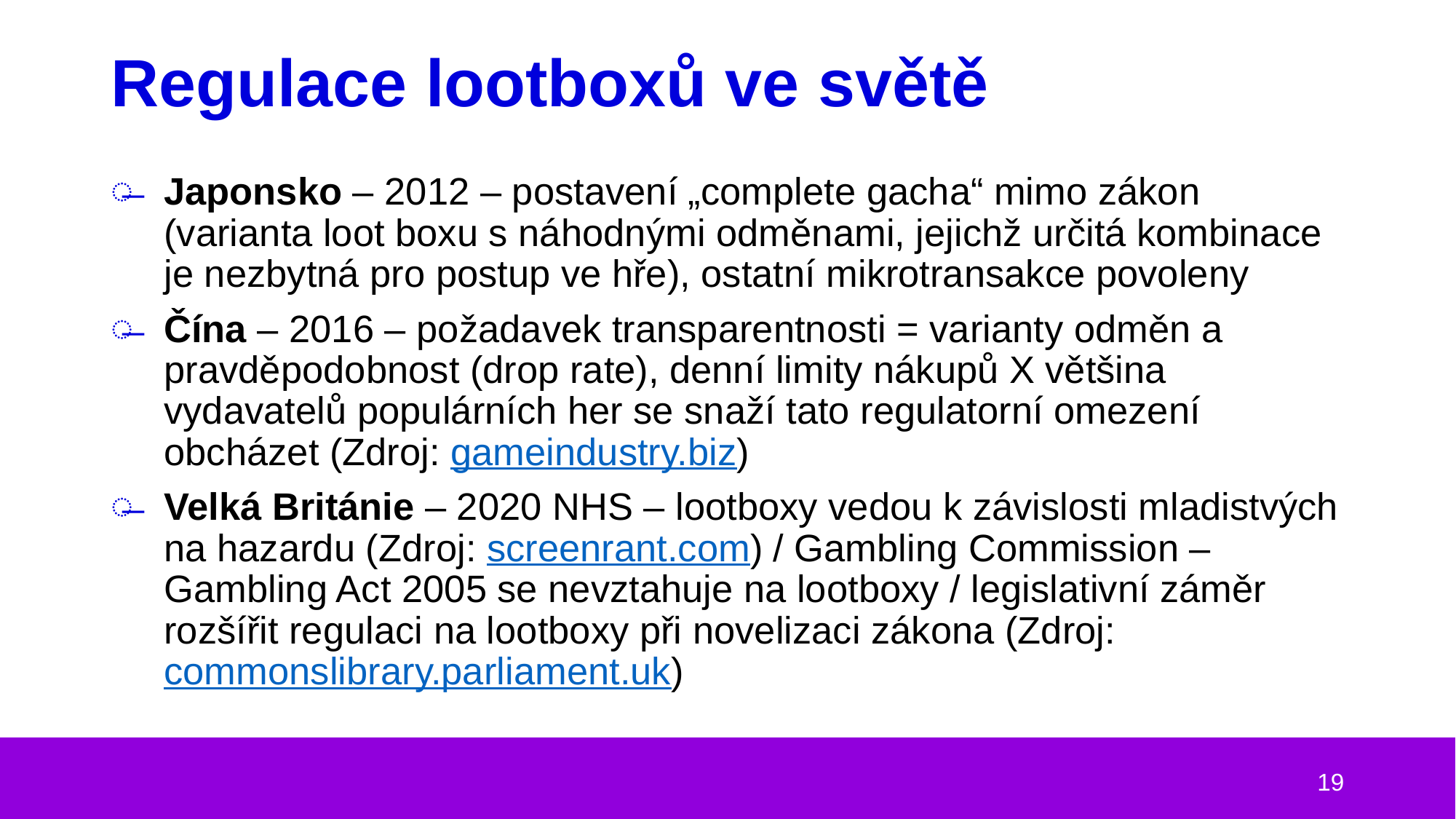

# Regulace lootboxů ve světě
Japonsko – 2012 – postavení „complete gacha“ mimo zákon (varianta loot boxu s náhodnými odměnami, jejichž určitá kombinace je nezbytná pro postup ve hře), ostatní mikrotransakce povoleny
Čína – 2016 – požadavek transparentnosti = varianty odměn a pravděpodobnost (drop rate), denní limity nákupů X většina vydavatelů populárních her se snaží tato regulatorní omezení obcházet (Zdroj: gameindustry.biz)
Velká Británie – 2020 NHS – lootboxy vedou k závislosti mladistvých na hazardu (Zdroj: screenrant.com) / Gambling Commission – Gambling Act 2005 se nevztahuje na lootboxy / legislativní záměr rozšířit regulaci na lootboxy při novelizaci zákona (Zdroj: commonslibrary.parliament.uk)

19